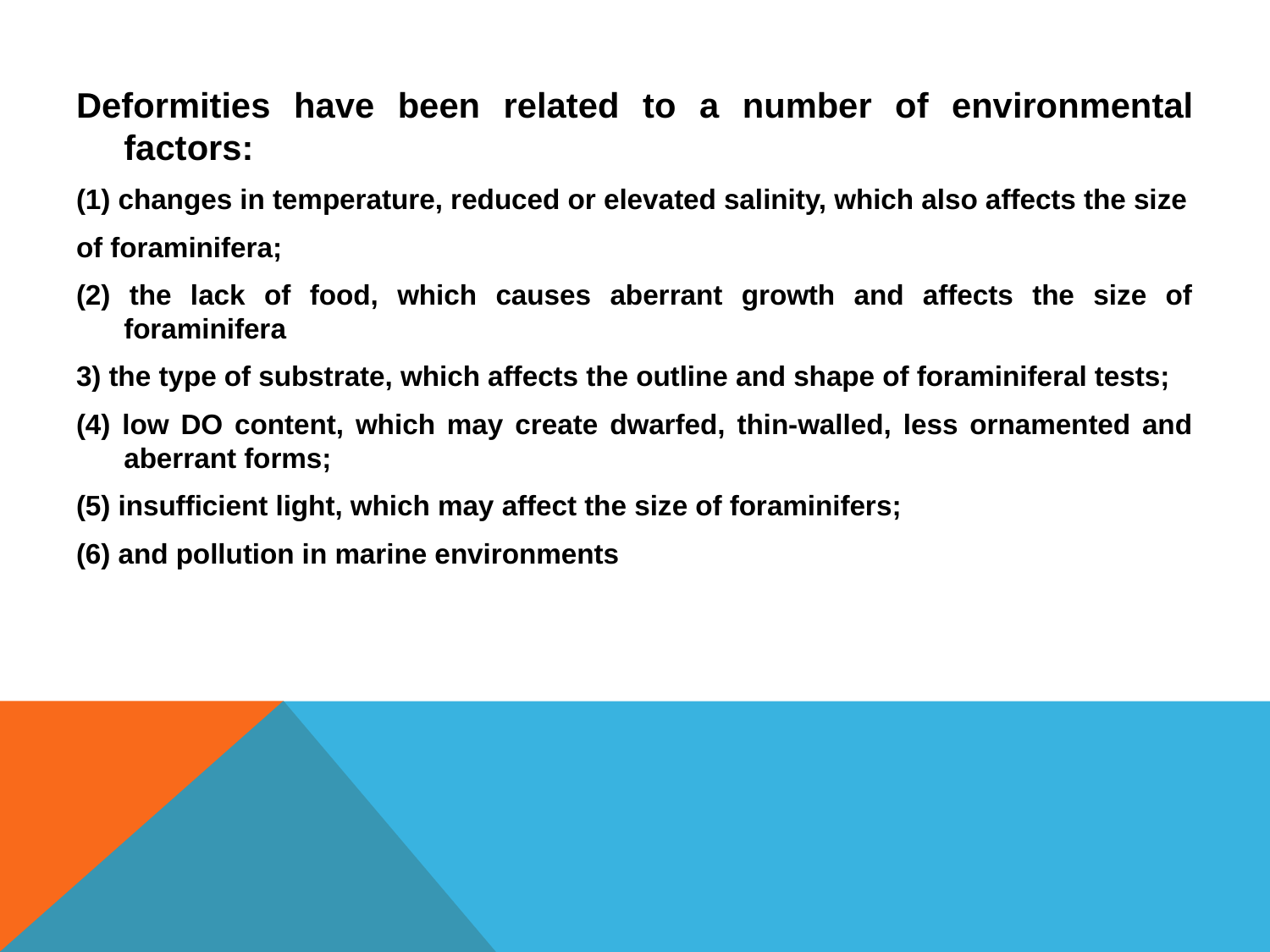

Deformities have been related to a number of environmental factors:
(1) changes in temperature, reduced or elevated salinity, which also affects the size
of foraminifera;
(2) the lack of food, which causes aberrant growth and affects the size of foraminifera
3) the type of substrate, which affects the outline and shape of foraminiferal tests;
(4) low DO content, which may create dwarfed, thin-walled, less ornamented and aberrant forms;
(5) insufficient light, which may affect the size of foraminifers;
(6) and pollution in marine environments